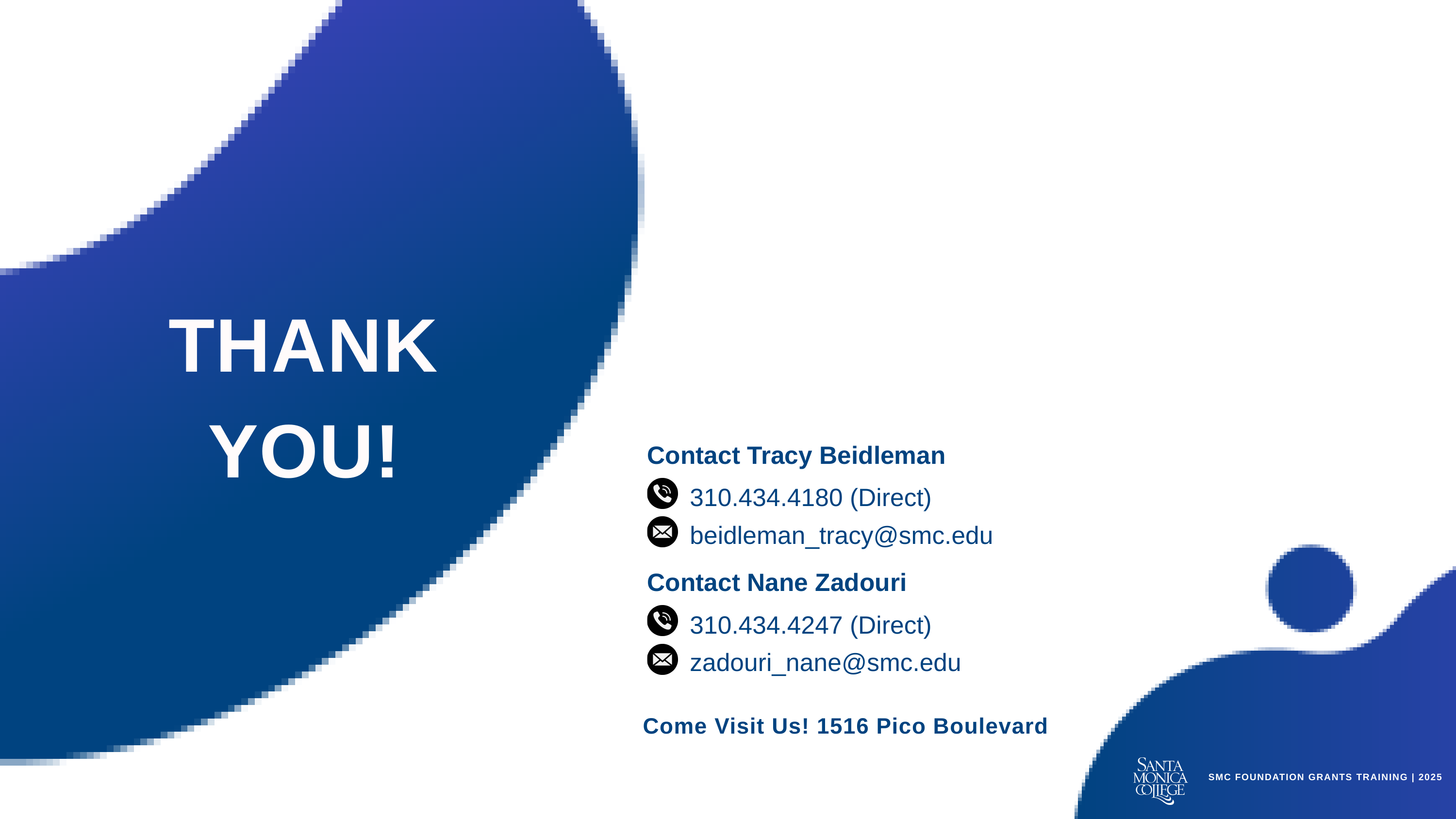

THANK YOU!
Contact Tracy Beidleman
310.434.4180 (Direct)

beidleman_tracy@smc.edu

Contact Nane Zadouri
310.434.4247 (Direct)

zadouri_nane@smc.edu

Come Visit Us! 1516 Pico Boulevard

SMC FOUNDATION GRANTS TRAINING | 2025